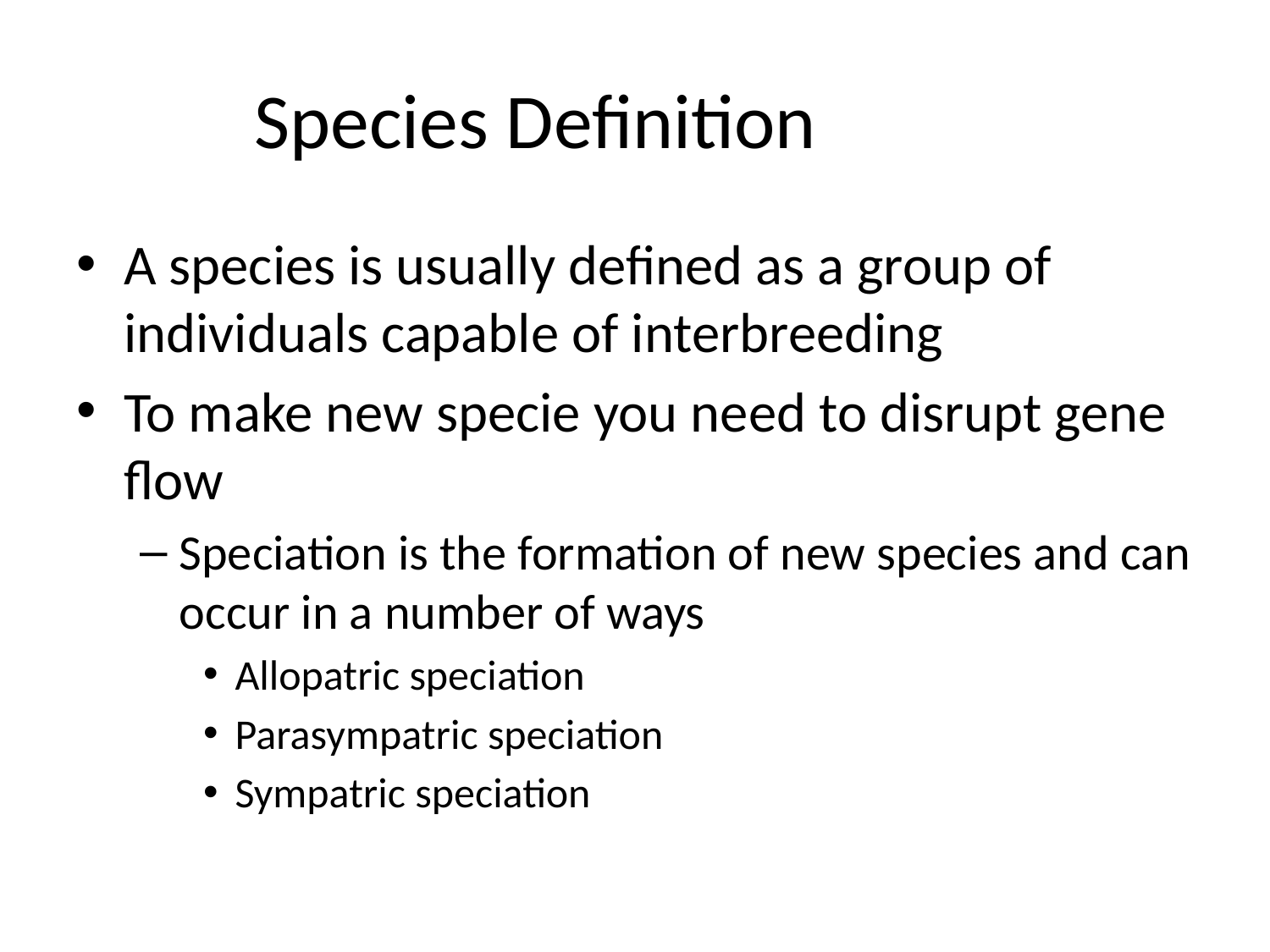

# Species Definition
A species is usually defined as a group of individuals capable of interbreeding
To make new specie you need to disrupt gene flow
Speciation is the formation of new species and can occur in a number of ways
Allopatric speciation
Parasympatric speciation
Sympatric speciation